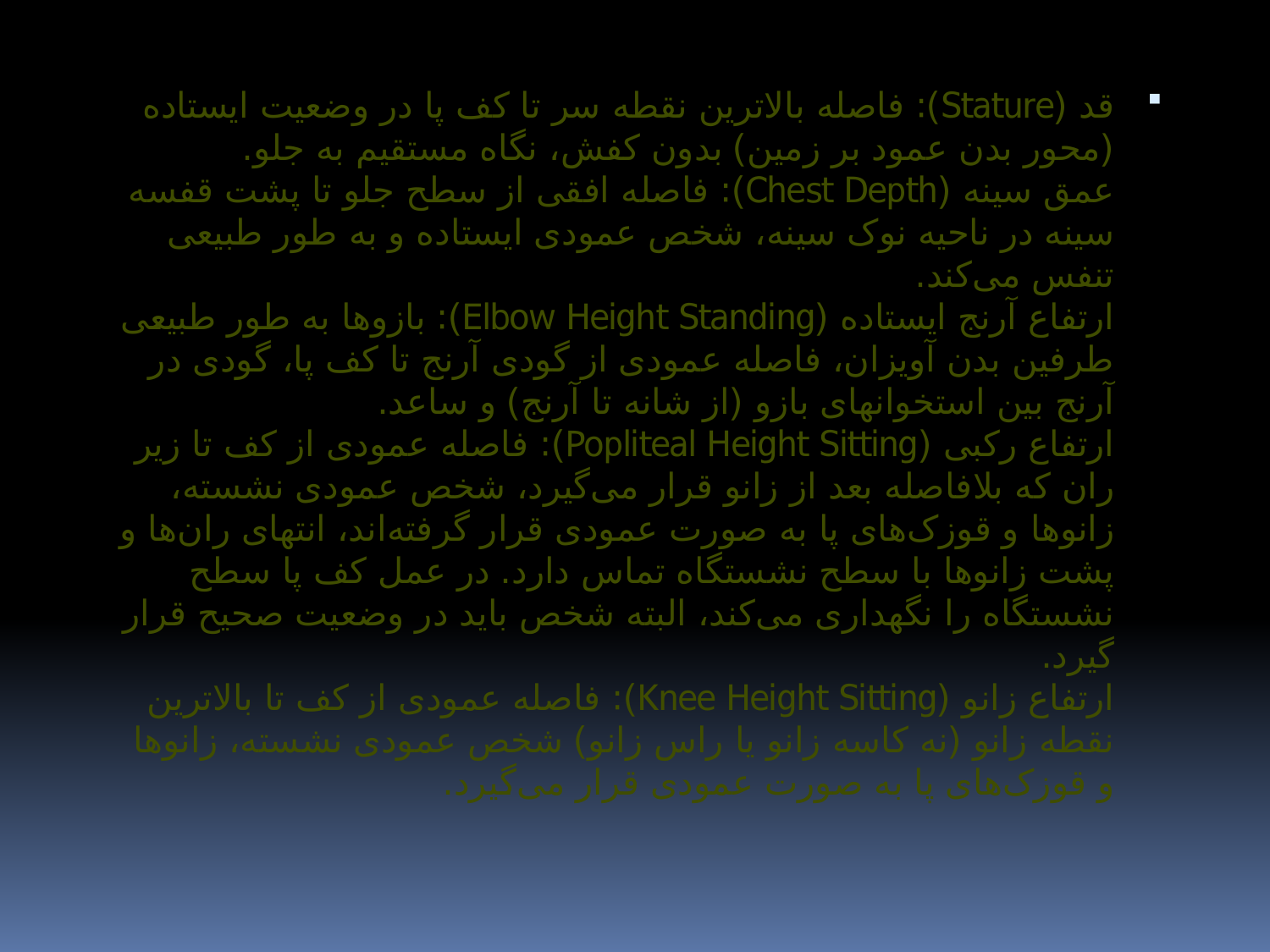

قد (Stature): فاصله بالاترین نقطه سر تا کف پا در وضعیت ایستاده (محور بدن عمود بر زمین) بدون کفش، نگاه مستقیم به جلو.
عمق سینه (Chest Depth): فاصله افقی از سطح جلو تا پشت قفسه سینه در ناحیه نوک سینه، شخص عمودی ایستاده و به طور طبیعی تنفس می‌کند.
ارتفاع آرنج ایستاده (Elbow Height Standing): بازوها به طور طبیعی طرفین بدن آویزان، فاصله عمودی از گودی آرنج تا کف پا، گودی در آرنج بین استخوانهای بازو (از شانه تا آرنج) و ساعد. 
ارتفاع رکبی (Popliteal Height Sitting): فاصله عمودی از کف تا زیر ران که بلافاصله بعد از زانو قرار می‌گیرد، شخص عمودی نشسته، زانوها و قوزک‌های پا به صورت عمودی قرار گرفته‌اند، انتهای ران‌ها و پشت زانوها با سطح نشستگاه تماس دارد. در عمل کف پا سطح نشستگاه را نگهداری می‌کند، البته شخص باید در وضعیت صحیح قرار گیرد.
ارتفاع زانو (Knee Height Sitting): فاصله عمودی از کف تا بالاترین نقطه زانو (نه کاسه زانو یا راس زانو) شخص عمودی نشسته، زانوها و قوزک‌های پا به صورت عمودی قرار می‌گیرد.